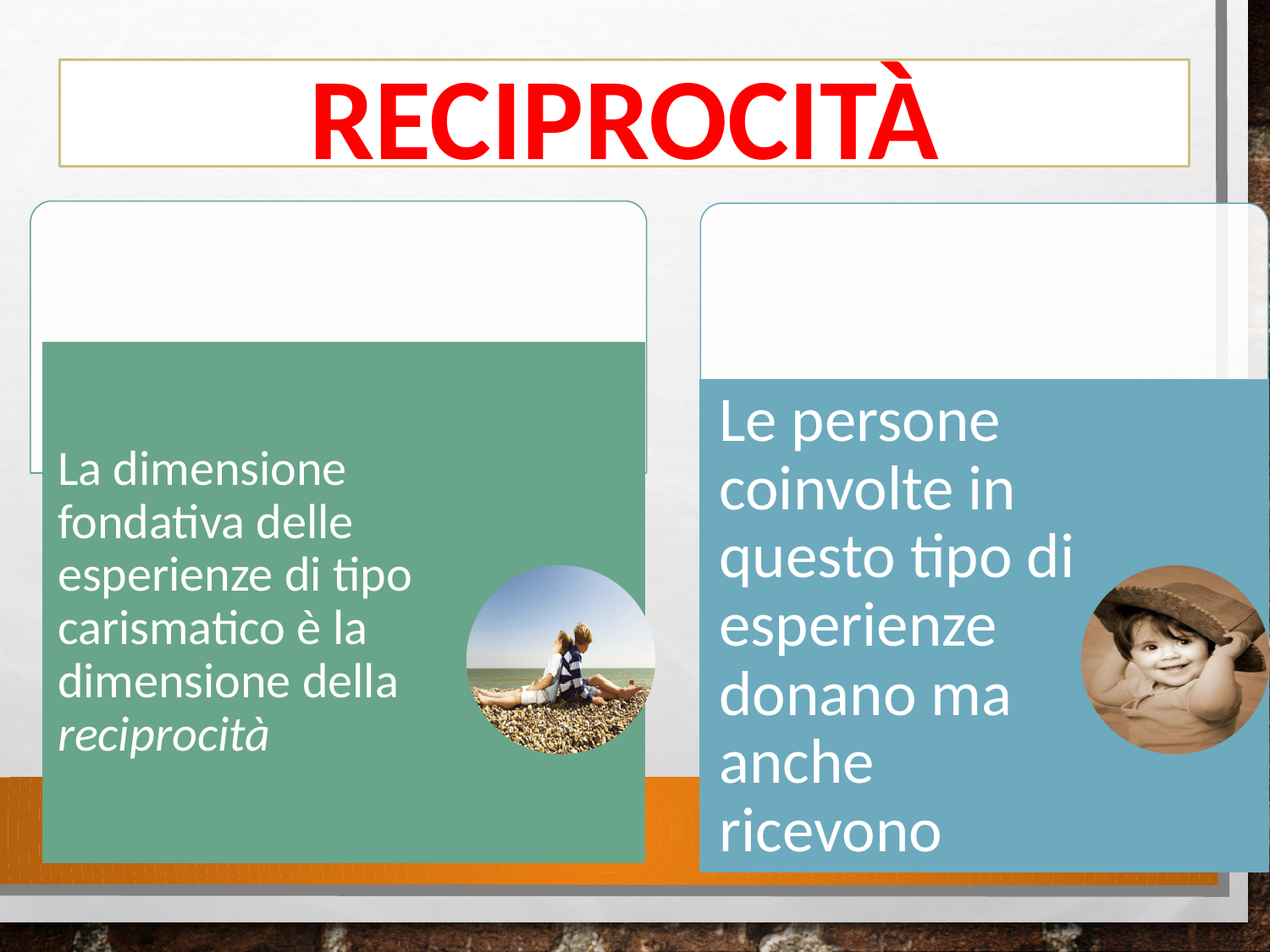

Reciprocità
La dimensione fondativa delle esperienze di tipo carismatico è la dimensione della reciprocità
Le persone coinvolte in questo tipo di esperienze donano ma anche ricevono